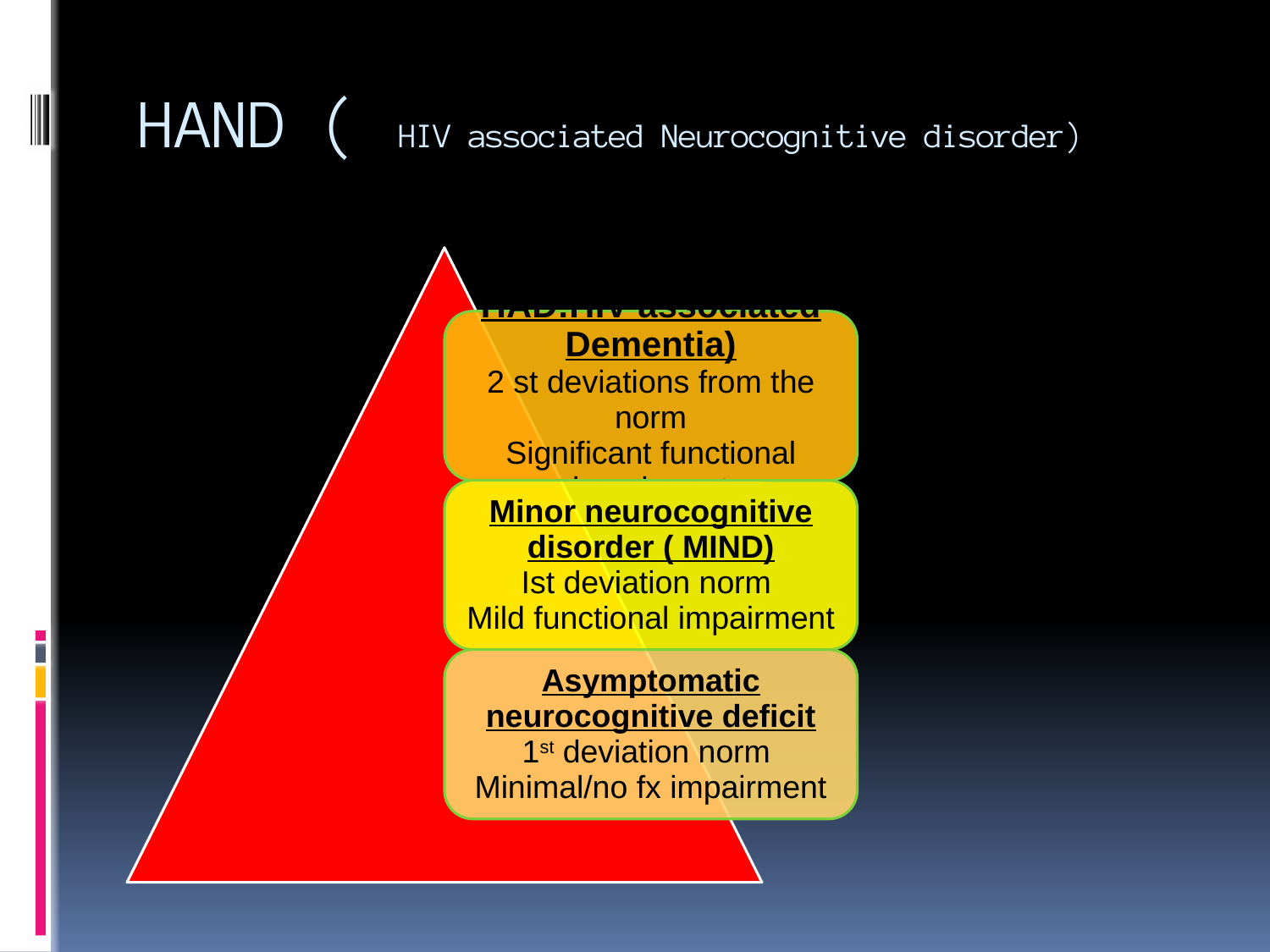

# HAND ( HIV associated Neurocognitive disorder) Cognitive Decline changed post HAART era HAD declined but still present  despite HAART Spectrum of disorder
Mild functional impairment
Asymptomatic neurocognitive deficit
1st deviation norm
Minimal/no fx impairment